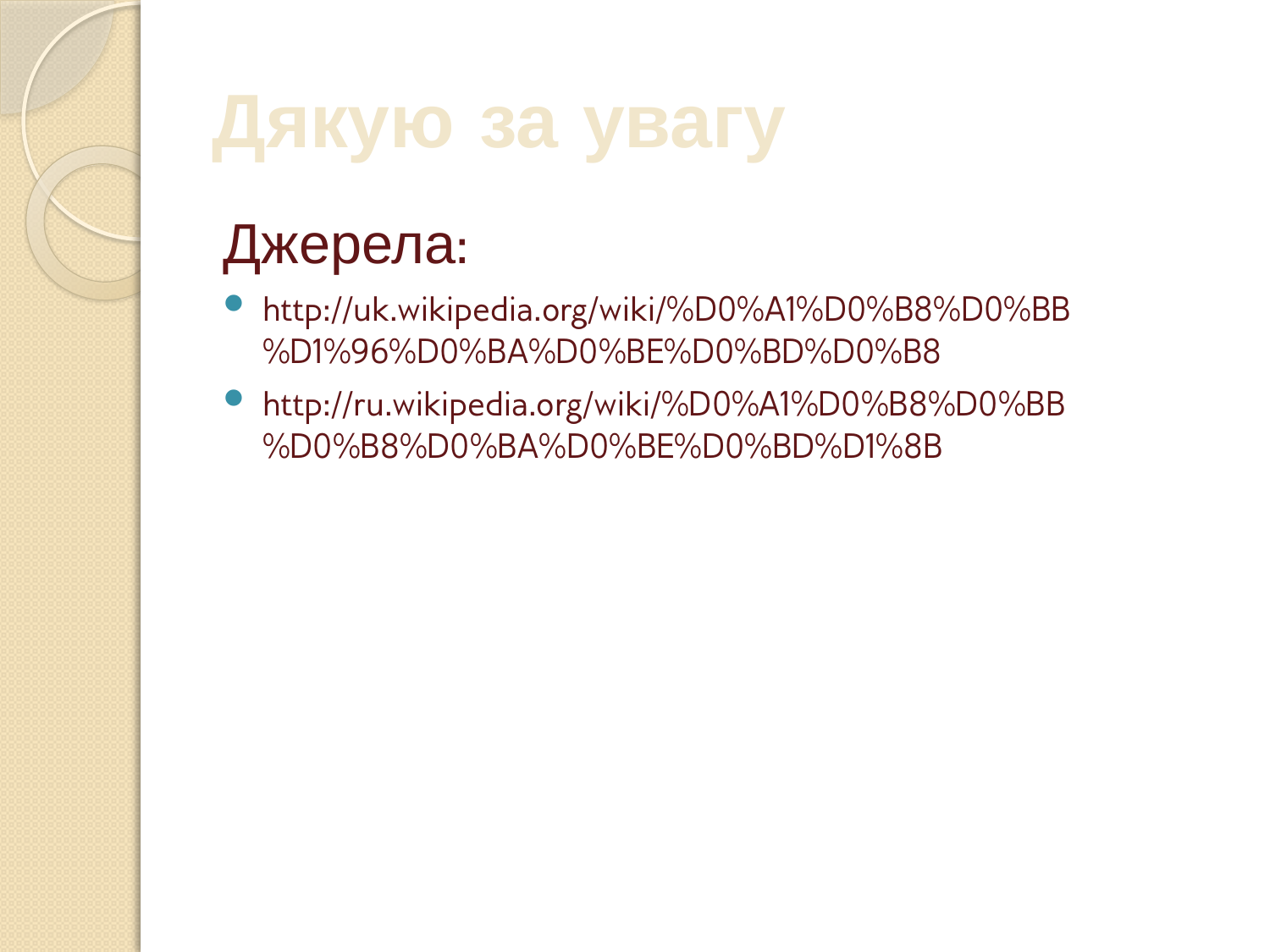

# Дякую за увагу
Джерела:
http://uk.wikipedia.org/wiki/%D0%A1%D0%B8%D0%BB%D1%96%D0%BA%D0%BE%D0%BD%D0%B8
http://ru.wikipedia.org/wiki/%D0%A1%D0%B8%D0%BB%D0%B8%D0%BA%D0%BE%D0%BD%D1%8B